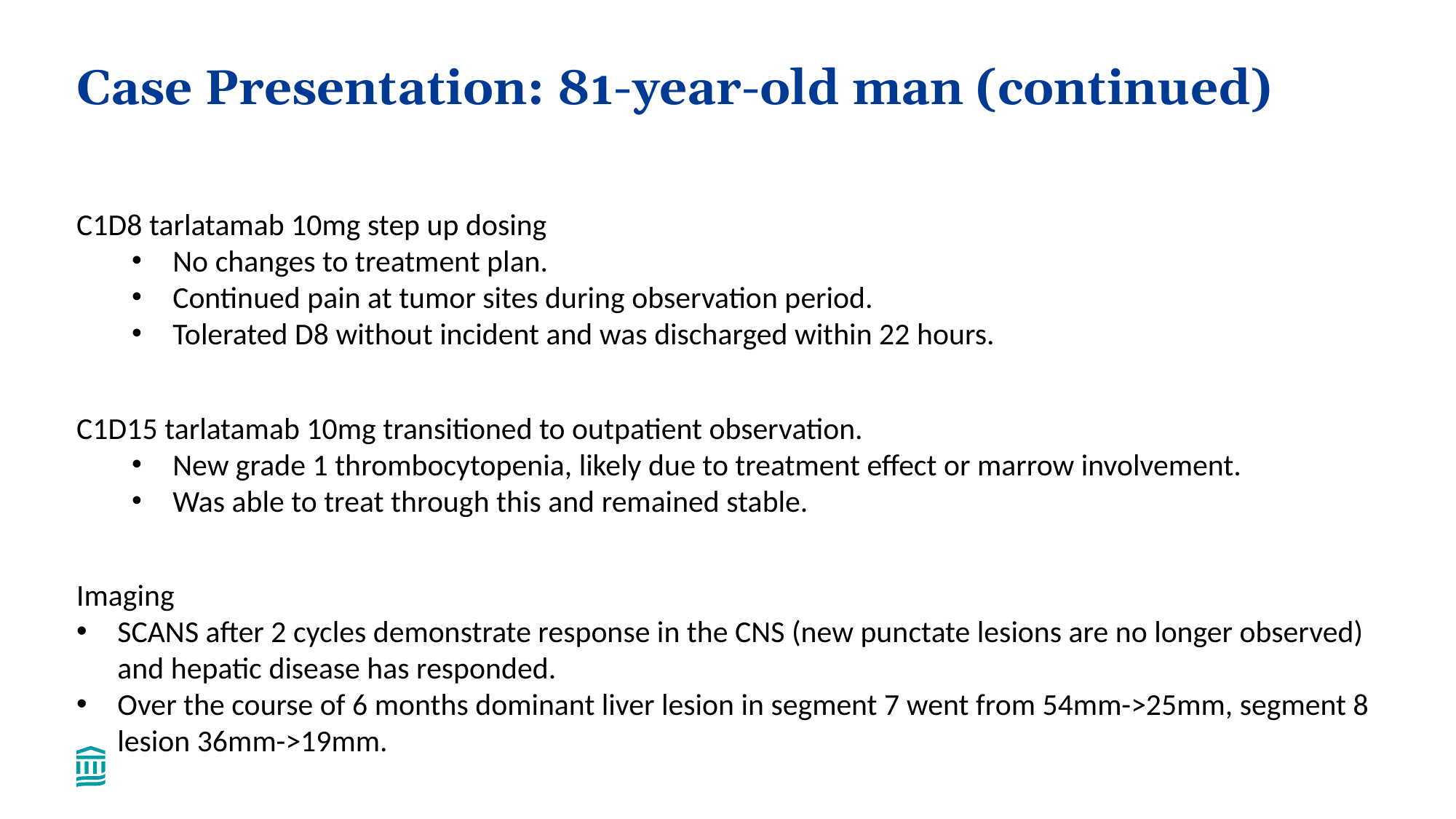

# Case Presentation: 81-year-old man (continued)
C1D8 tarlatamab 10mg step up dosing
No changes to treatment plan.
Continued pain at tumor sites during observation period.
Tolerated D8 without incident and was discharged within 22 hours.

C1D15 tarlatamab 10mg transitioned to outpatient observation.
New grade 1 thrombocytopenia, likely due to treatment effect or marrow involvement.
Was able to treat through this and remained stable.

Imaging
SCANS after 2 cycles demonstrate response in the CNS (new punctate lesions are no longer observed) and hepatic disease has responded.
Over the course of 6 months dominant liver lesion in segment 7 went from 54mm->25mm, segment 8 lesion 36mm->19mm.